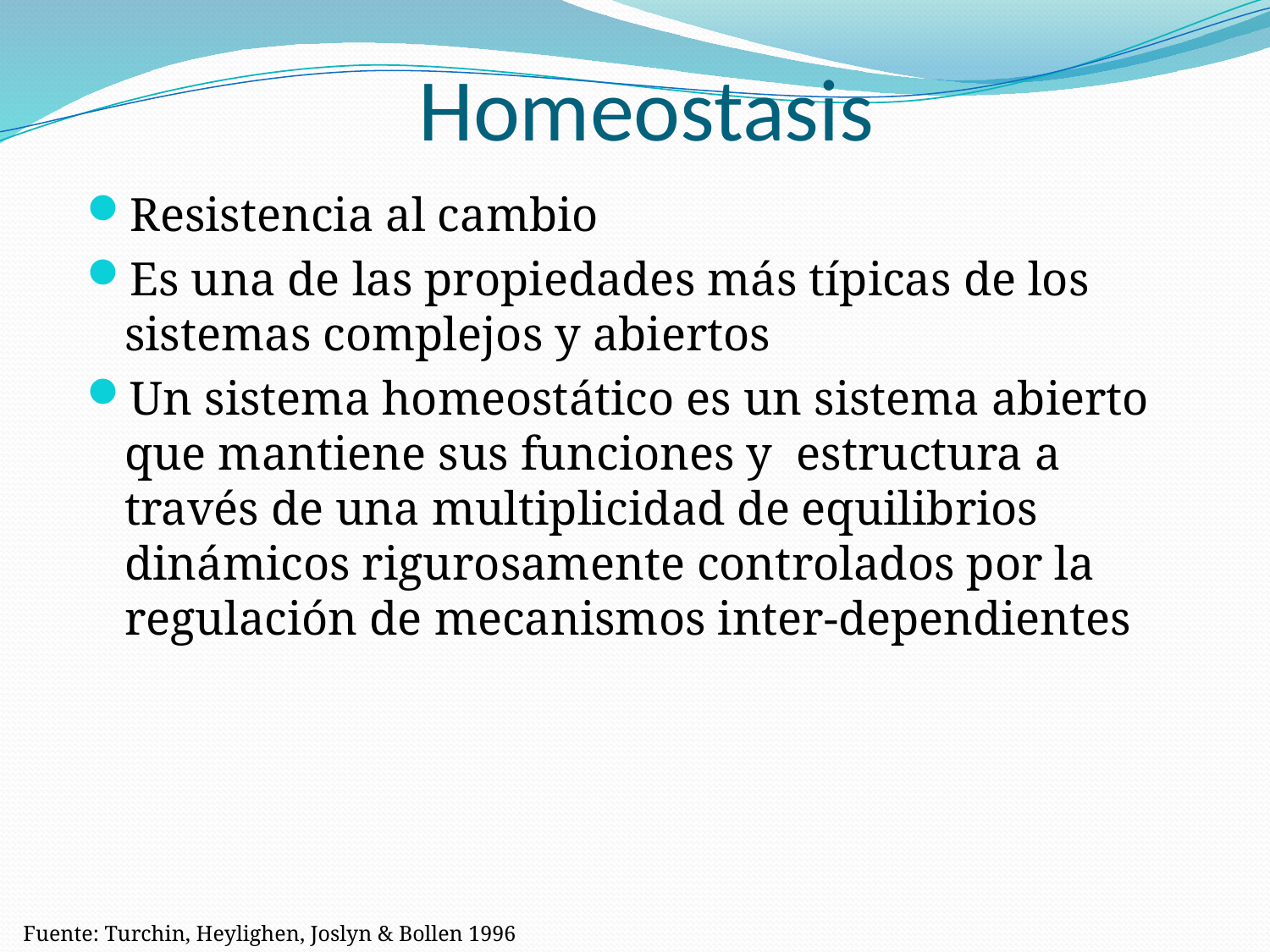

# Homeostasis
Resistencia al cambio
Es una de las propiedades más típicas de los sistemas complejos y abiertos
Un sistema homeostático es un sistema abierto que mantiene sus funciones y  estructura a través de una multiplicidad de equilibrios dinámicos rigurosamente controlados por la regulación de mecanismos inter-dependientes
Fuente: Turchin, Heylighen, Joslyn & Bollen 1996